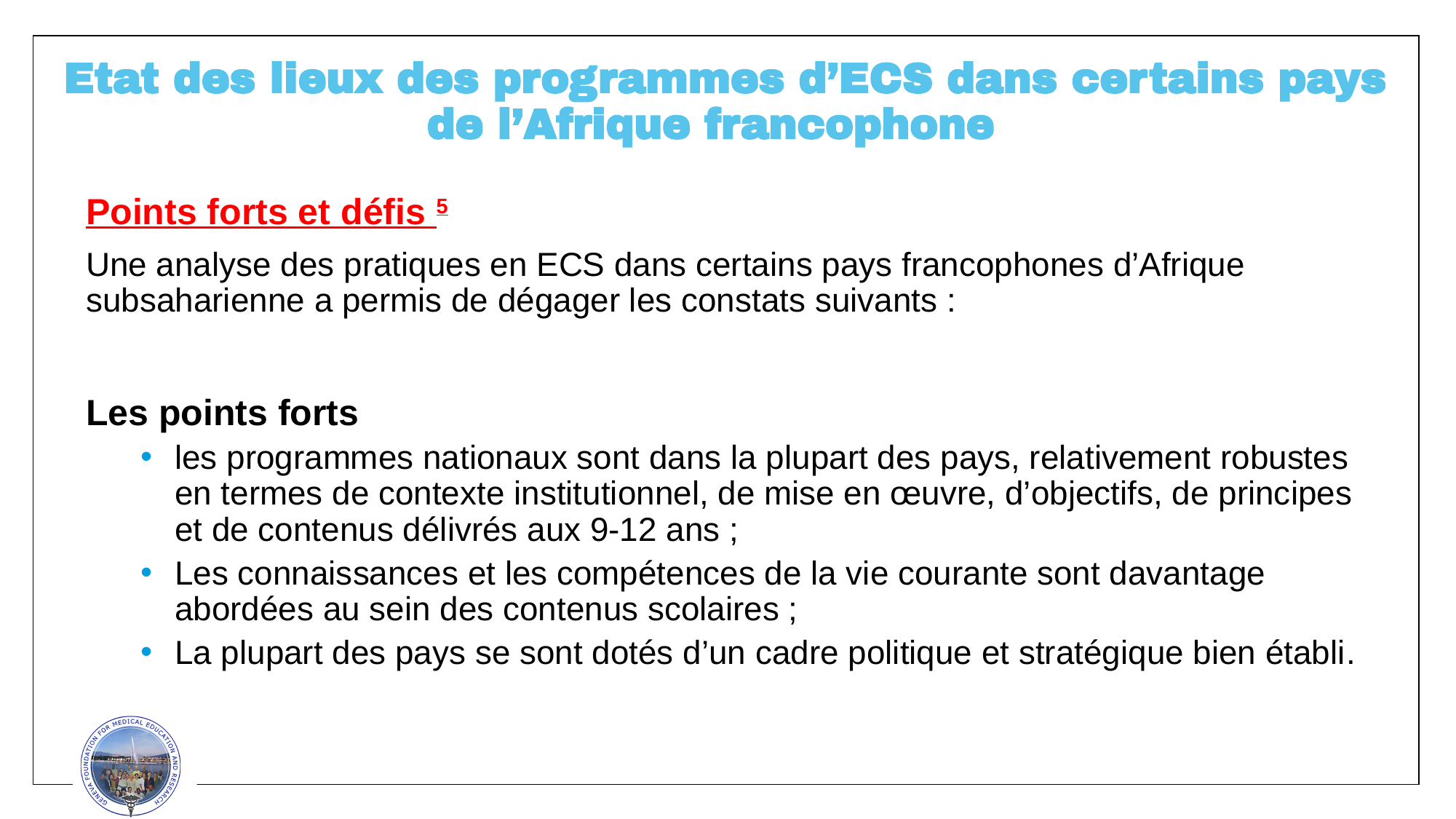

# Etat des lieux des programmes d’ECS dans certains pays de l’Afrique francophone
Points forts et défis 5
Une analyse des pratiques en ECS dans certains pays francophones d’Afrique subsaharienne a permis de dégager les constats suivants :

Les points forts
les programmes nationaux sont dans la plupart des pays, relativement robustes en termes de contexte institutionnel, de mise en œuvre, d’objectifs, de principes et de contenus délivrés aux 9-12 ans ;
Les connaissances et les compétences de la vie courante sont davantage abordées au sein des contenus scolaires ;
La plupart des pays se sont dotés d’un cadre politique et stratégique bien établi.